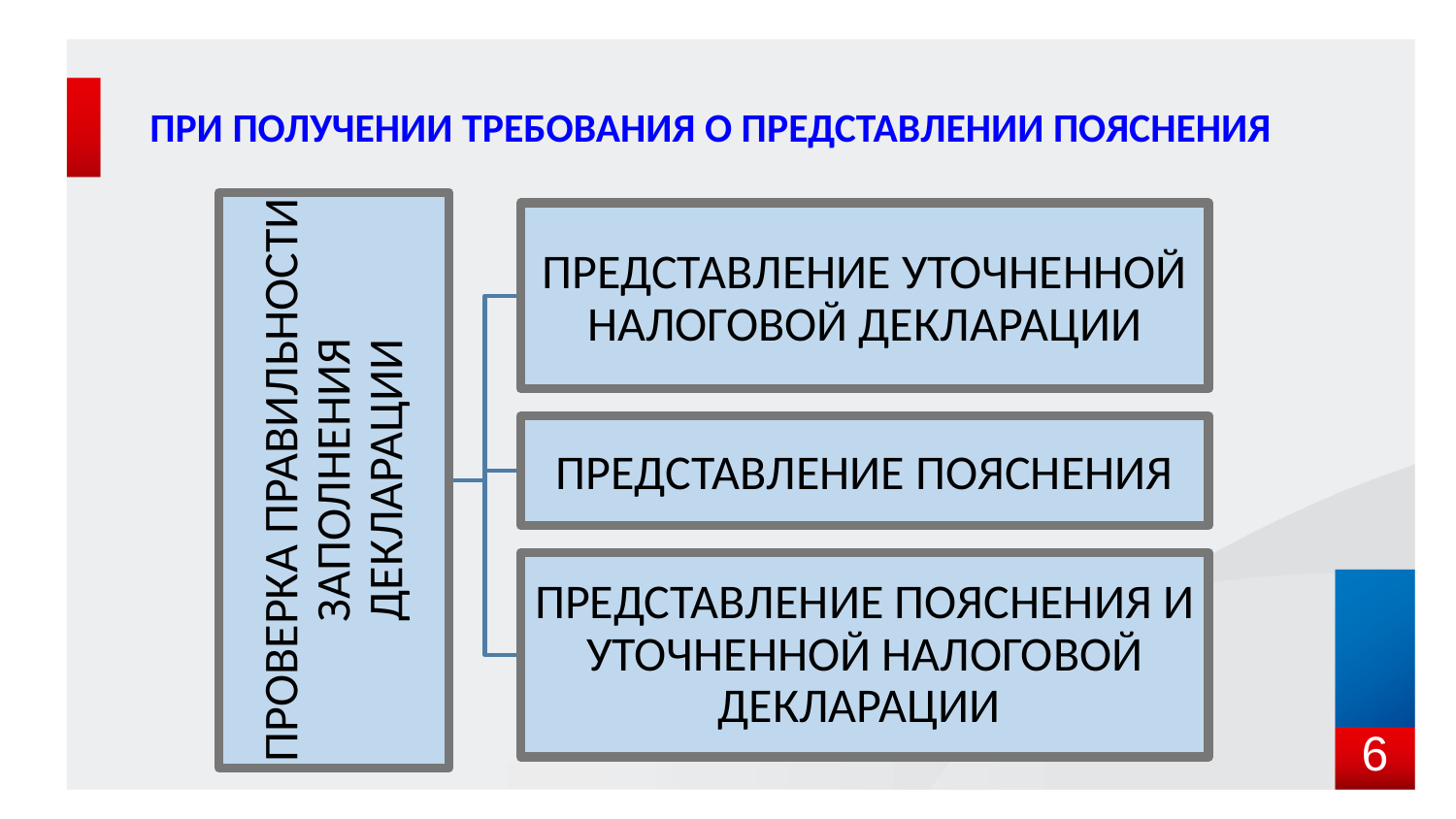

# ПРИ ПОЛУЧЕНИИ ТРЕБОВАНИЯ О ПРЕДСТАВЛЕНИИ ПОЯСНЕНИЯ

ПРОВЕРКА ПРАВИЛЬНОСТИ ЗАПОЛНЕНИЯ ДЕКЛАРАЦИИ

ПРЕДСТАВЛЕНИЕ УТОЧНЕННОЙ НАЛОГОВОЙ ДЕКЛАРАЦИИ

ПРЕДСТАВЛЕНИЕ ПОЯСНЕНИЯ

ПРЕДСТАВЛЕНИЕ ПОЯСНЕНИЯ И УТОЧНЕННОЙ НАЛОГОВОЙ ДЕКЛАРАЦИИ
6